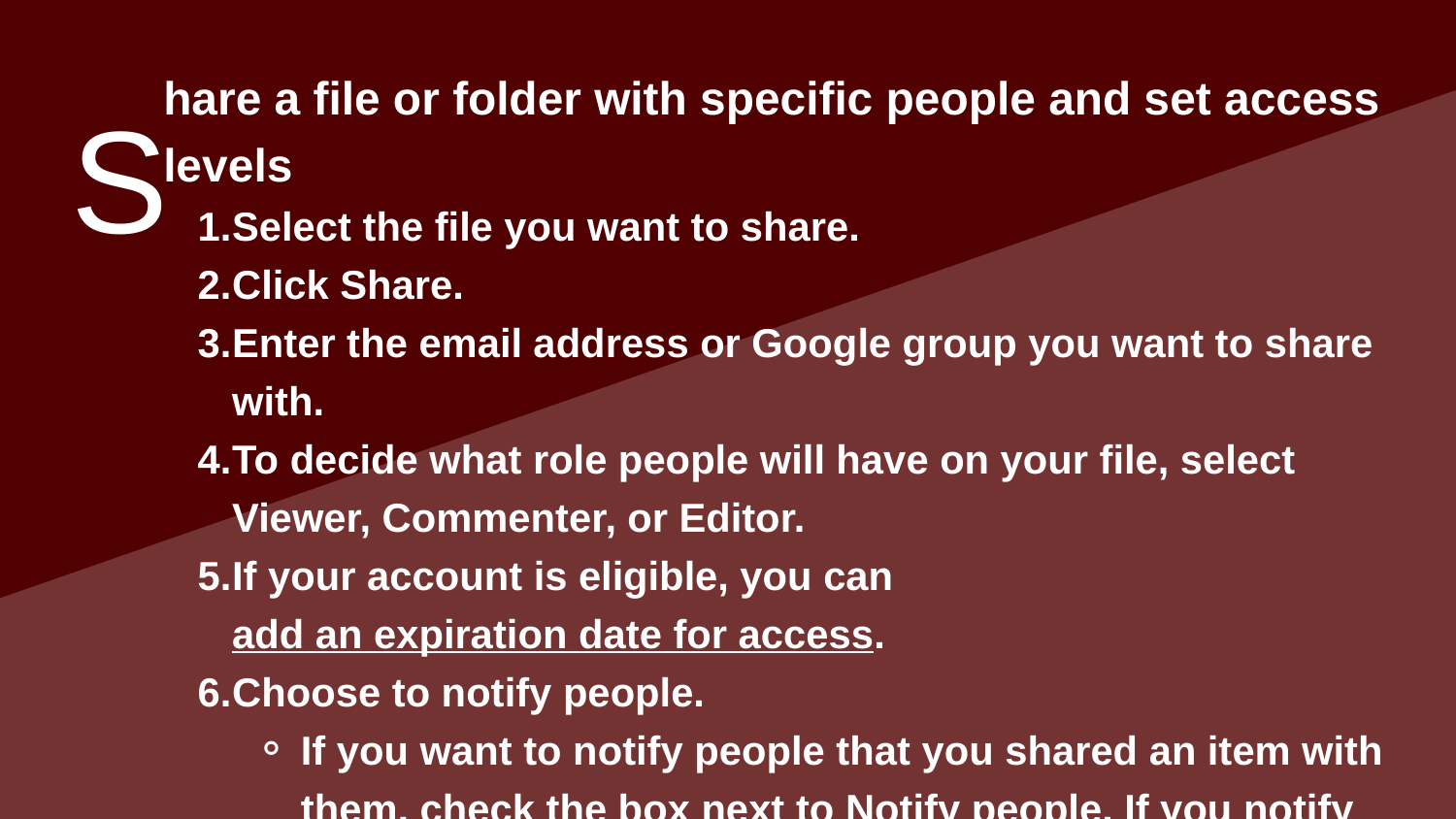

S

hare a file or folder with specific people and set access levels
Select the file you want to share.
Click Share.
Enter the email address or Google group you want to share with.
To decide what role people will have on your file, select Viewer, Commenter, or Editor.
If your account is eligible, you can add an expiration date for access.
Choose to notify people.
If you want to notify people that you shared an item with them, check the box next to Notify people. If you notify people, each email address you enter will be included in the email.
If you don't want to notify people, uncheck the box.
Click Send or Share.